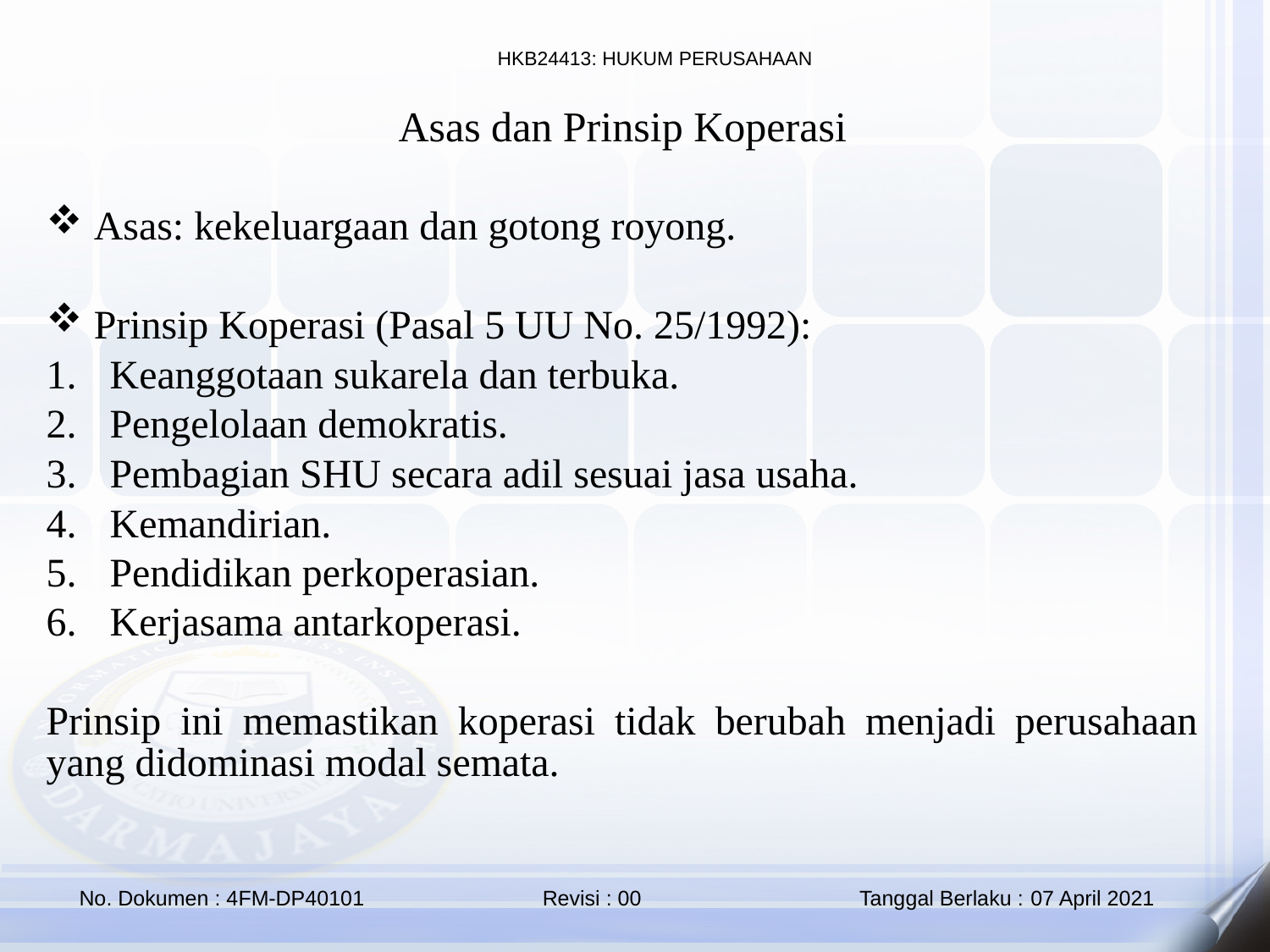

Asas dan Prinsip Koperasi

Asas: kekeluargaan dan gotong royong.

Prinsip Koperasi (Pasal 5 UU No. 25/1992):
Keanggotaan sukarela dan terbuka.
Pengelolaan demokratis.
Pembagian SHU secara adil sesuai jasa usaha.
Kemandirian.
Pendidikan perkoperasian.
Kerjasama antarkoperasi.

Prinsip ini memastikan koperasi tidak berubah menjadi perusahaan yang didominasi modal semata.